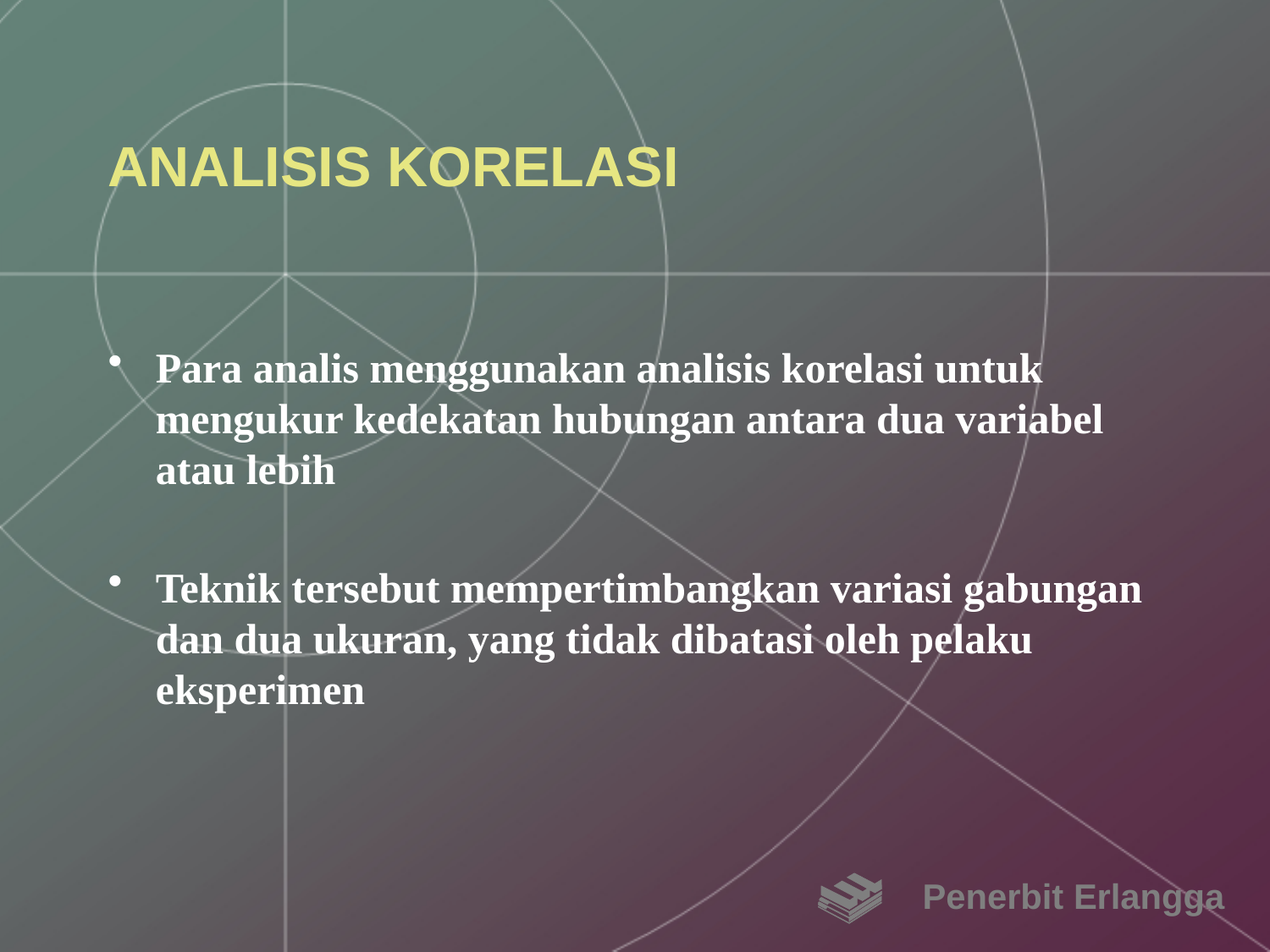

# ANALISIS KORELASI

Para analis menggunakan analisis korelasi untuk mengukur kedekatan hubungan antara dua variabel atau lebih

Teknik tersebut mempertimbangkan variasi gabungan dan dua ukuran, yang tidak dibatasi oleh pelaku eksperimen
Penerbit Erlangga